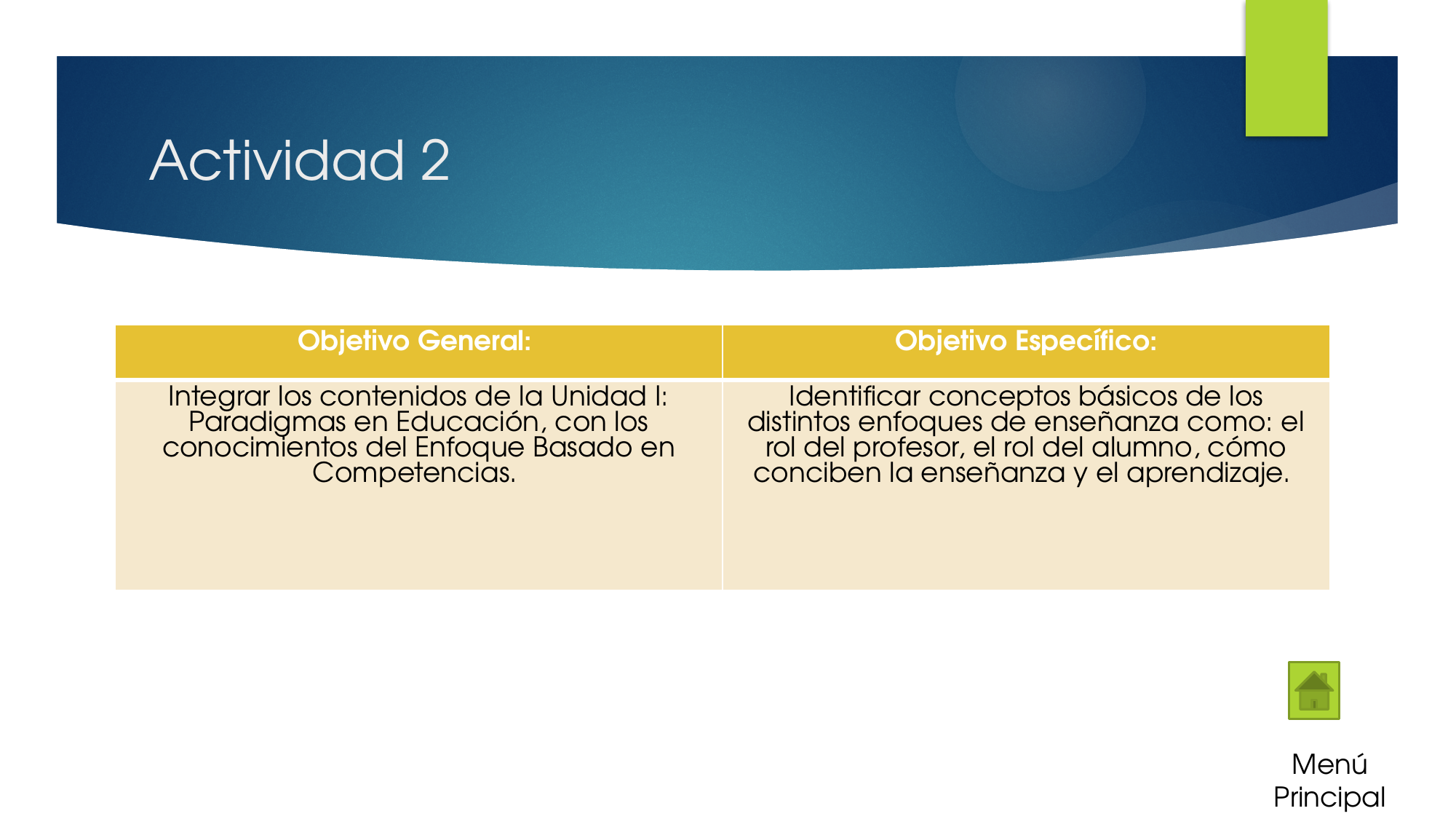

# Actividad 2
| Objetivo General: | Objetivo Específico: |
| --- | --- |
| Integrar los contenidos de la Unidad I: Paradigmas en Educación, con los conocimientos del Enfoque Basado en Competencias. | Identificar conceptos básicos de los distintos enfoques de enseñanza como: el rol del profesor, el rol del alumno, cómo conciben la enseñanza y el aprendizaje. |

Menú Principal